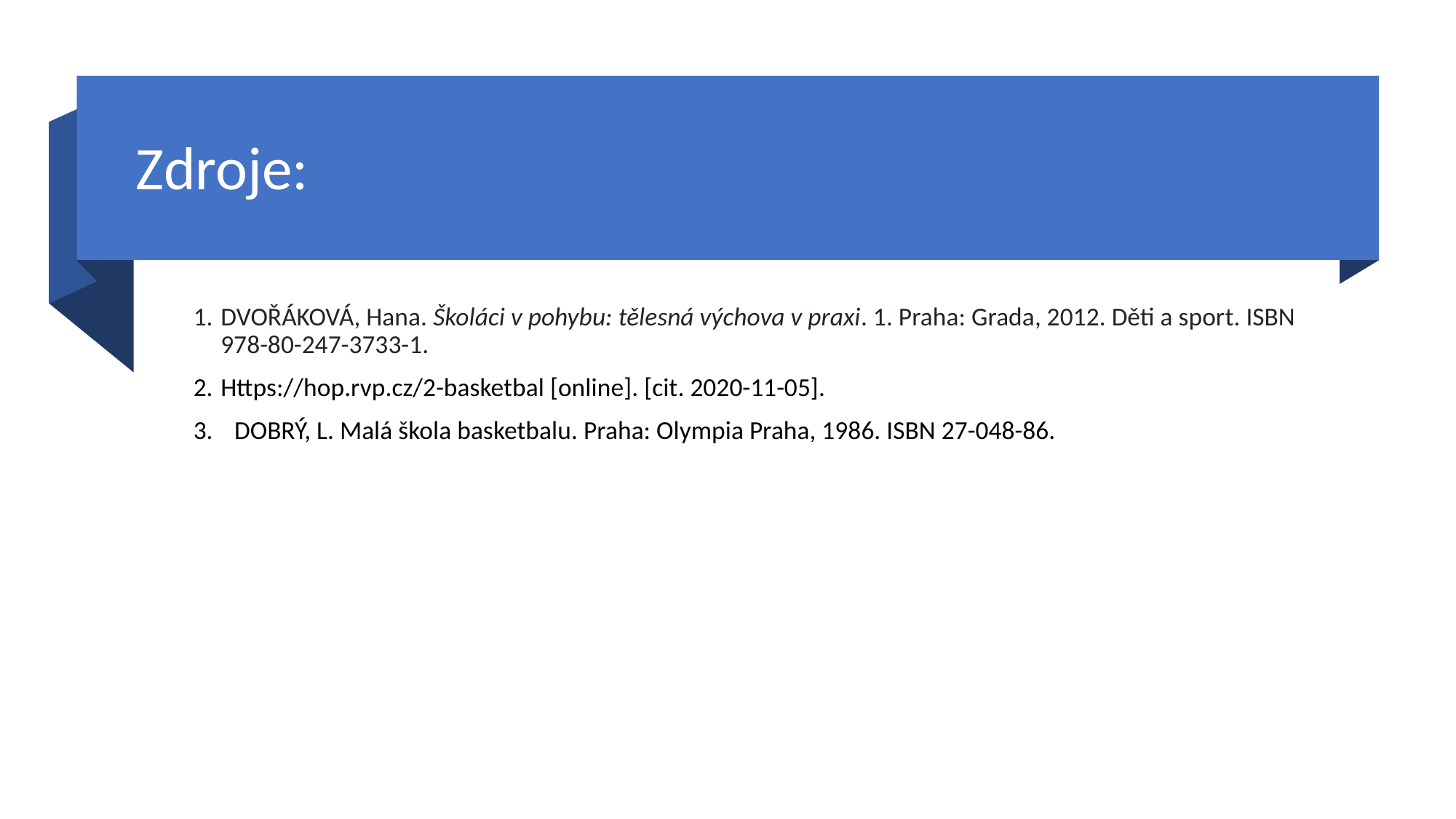

# Zdroje:
DVOŘÁKOVÁ, Hana. Školáci v pohybu: tělesná výchova v praxi. 1. Praha: Grada, 2012. Děti a sport. ISBN 978-80-247-3733-1.
Https://hop.rvp.cz/2-basketbal [online]. [cit. 2020-11-05].
DOBRÝ, L. Malá škola basketbalu. Praha: Olympia Praha, 1986. ISBN 27-048-86.